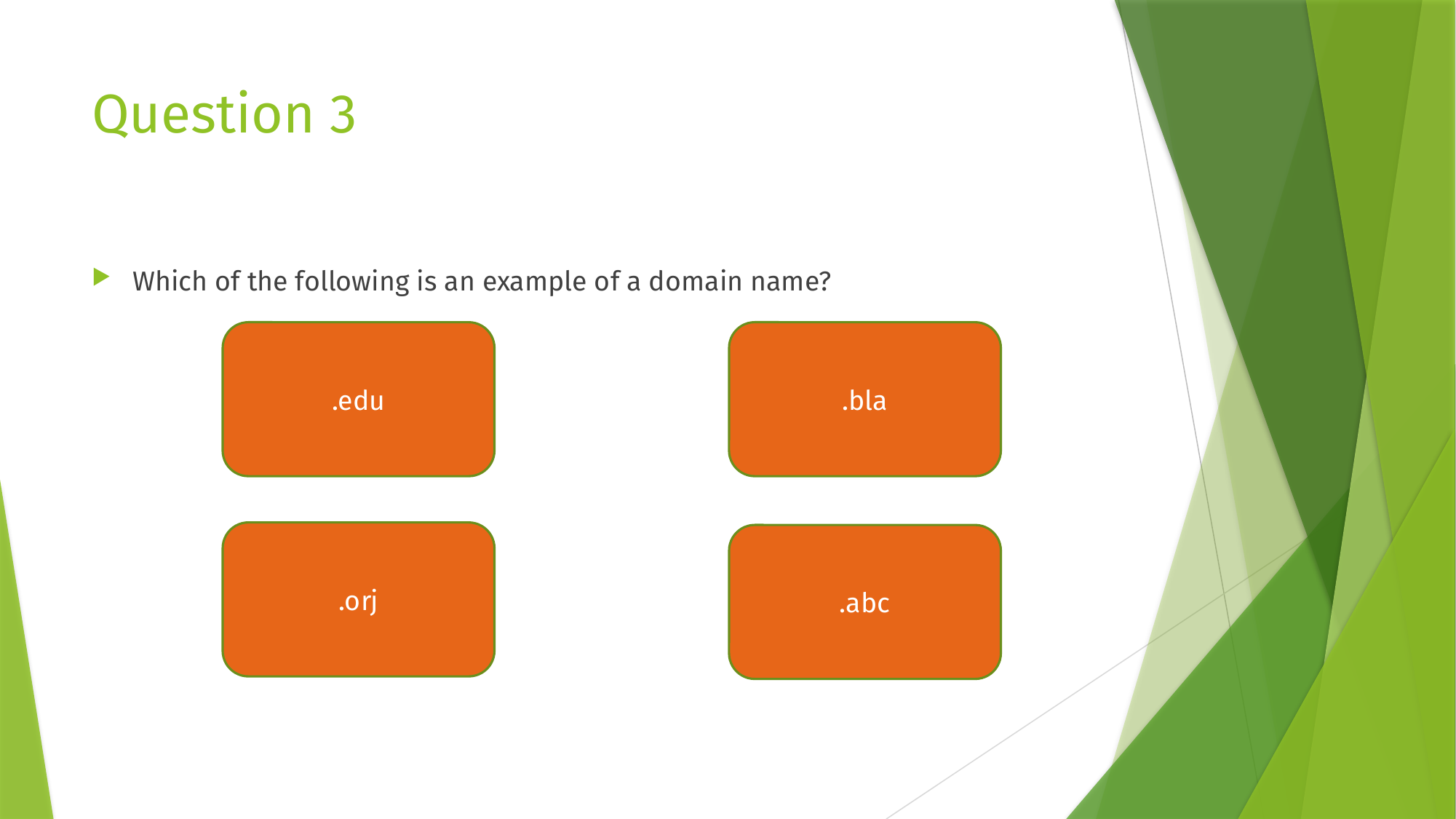

# Question 3
Which of the following is an example of a domain name?

.edu
.bla
.orj
.abc